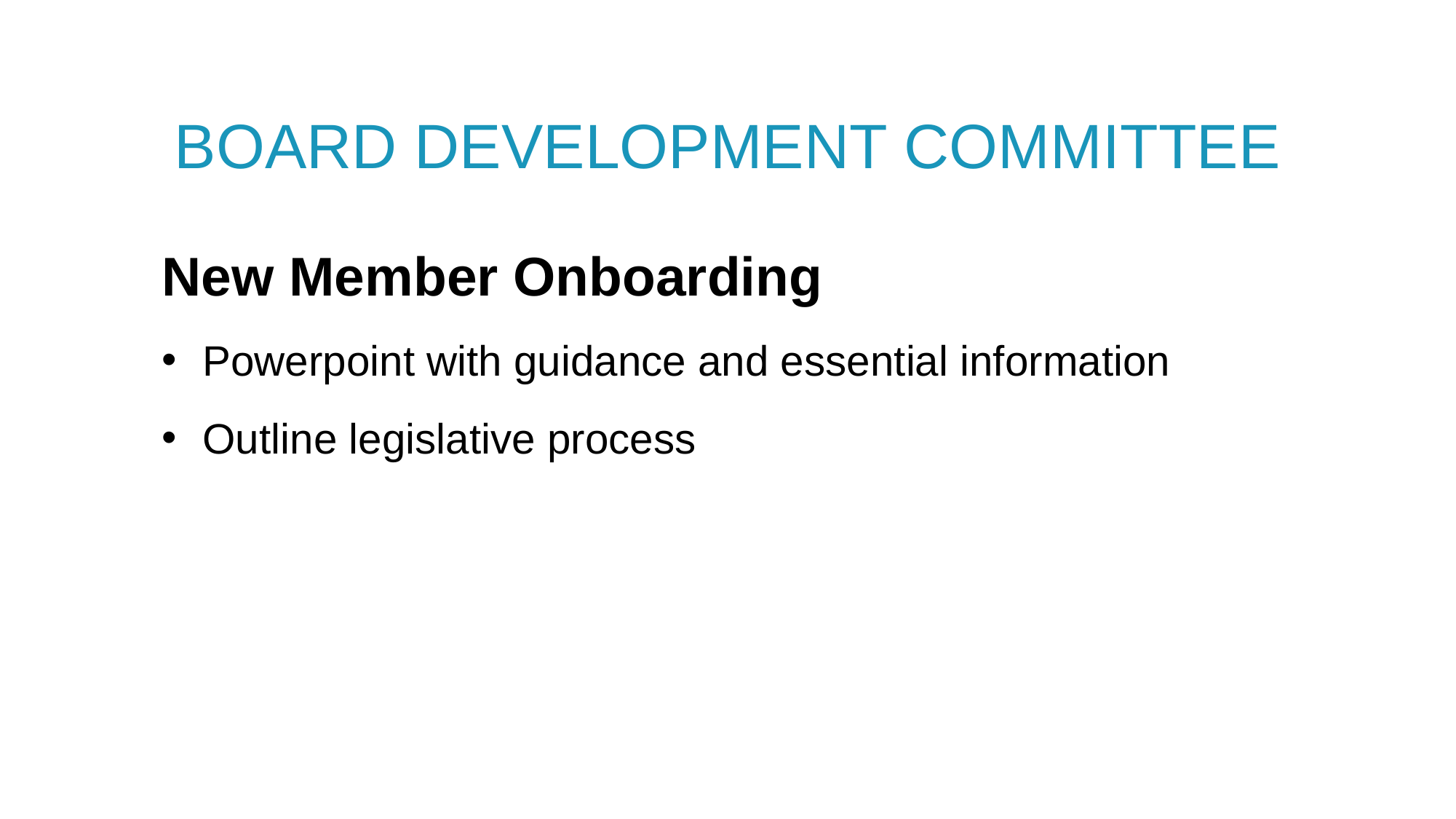

# Board Development Committee
New Member Onboarding
Powerpoint with guidance and essential information
Outline legislative process